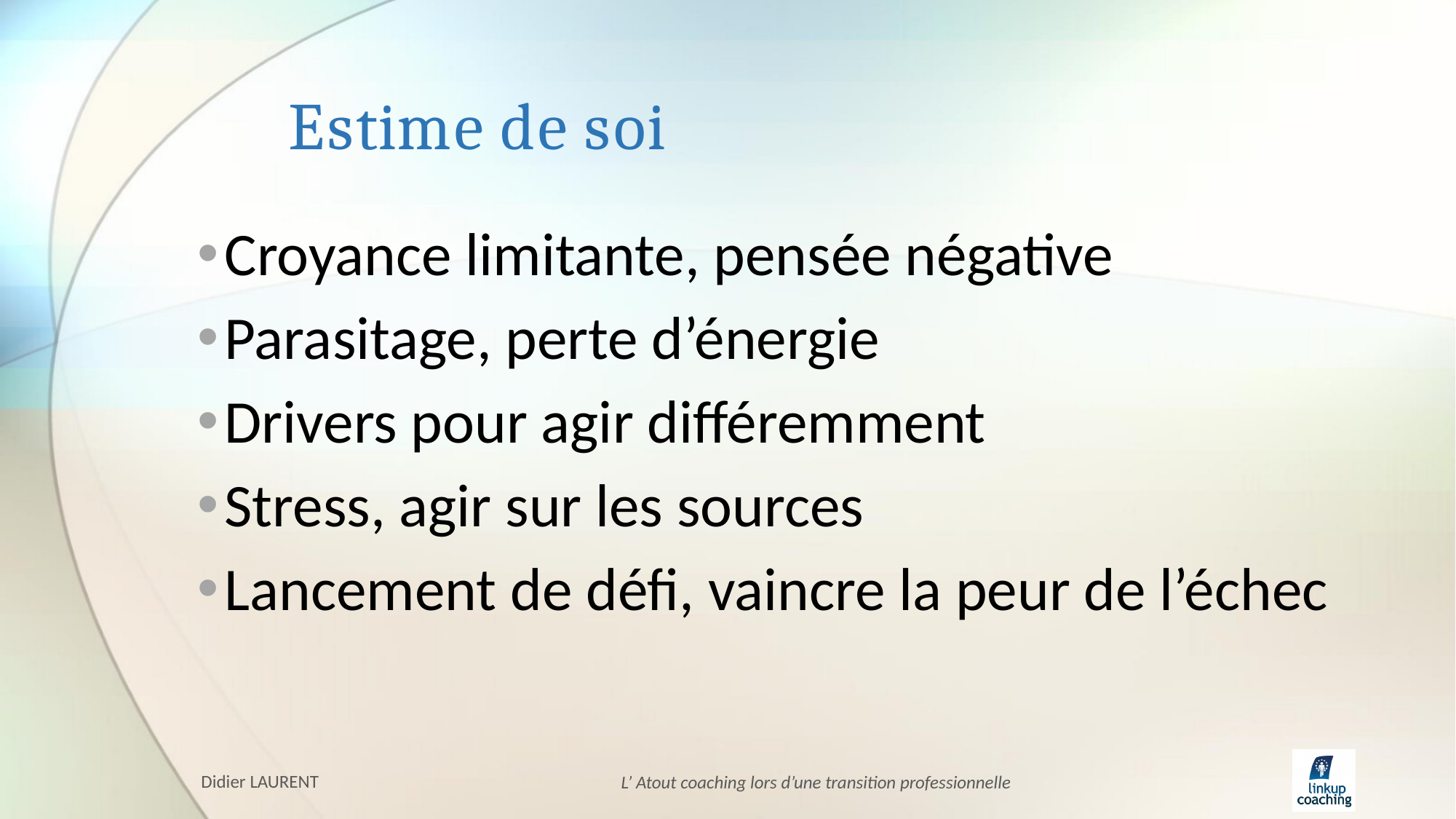

# Estime de soi
Croyance limitante, pensée négative
Parasitage, perte d’énergie
Drivers pour agir différemment
Stress, agir sur les sources
Lancement de défi, vaincre la peur de l’échec